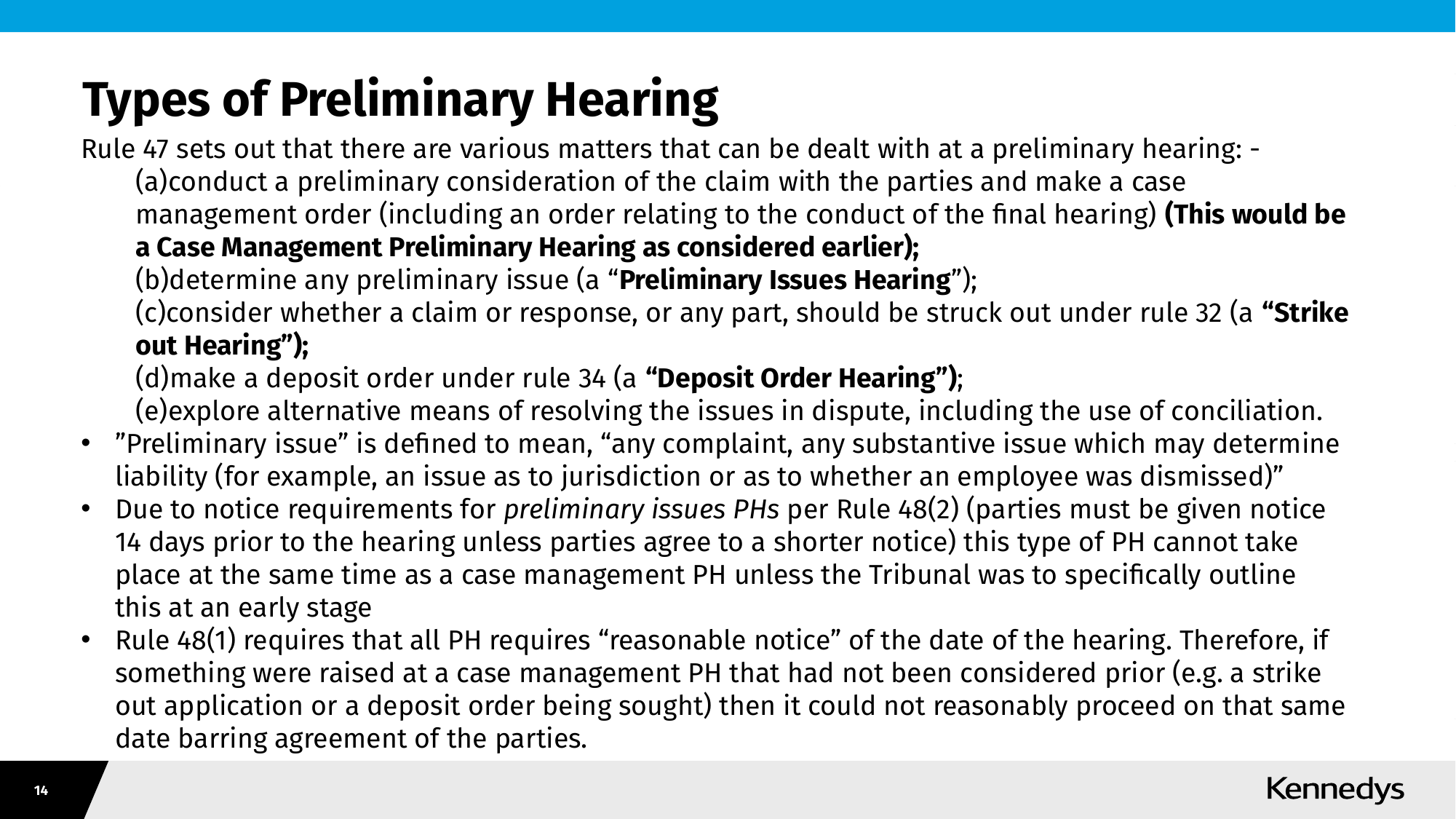

# Types of Preliminary Hearing
Rule 47 sets out that there are various matters that can be dealt with at a preliminary hearing: -
(a)conduct a preliminary consideration of the claim with the parties and make a case management order (including an order relating to the conduct of the final hearing) (This would be a Case Management Preliminary Hearing as considered earlier);
(b)determine any preliminary issue (a “Preliminary Issues Hearing”);
(c)consider whether a claim or response, or any part, should be struck out under rule 32 (a “Strike out Hearing”);
(d)make a deposit order under rule 34 (a “Deposit Order Hearing”);
(e)explore alternative means of resolving the issues in dispute, including the use of conciliation.
”Preliminary issue” is defined to mean, “any complaint, any substantive issue which may determine liability (for example, an issue as to jurisdiction or as to whether an employee was dismissed)”
Due to notice requirements for preliminary issues PHs per Rule 48(2) (parties must be given notice 14 days prior to the hearing unless parties agree to a shorter notice) this type of PH cannot take place at the same time as a case management PH unless the Tribunal was to specifically outline this at an early stage
Rule 48(1) requires that all PH requires “reasonable notice” of the date of the hearing. Therefore, if something were raised at a case management PH that had not been considered prior (e.g. a strike out application or a deposit order being sought) then it could not reasonably proceed on that same date barring agreement of the parties.